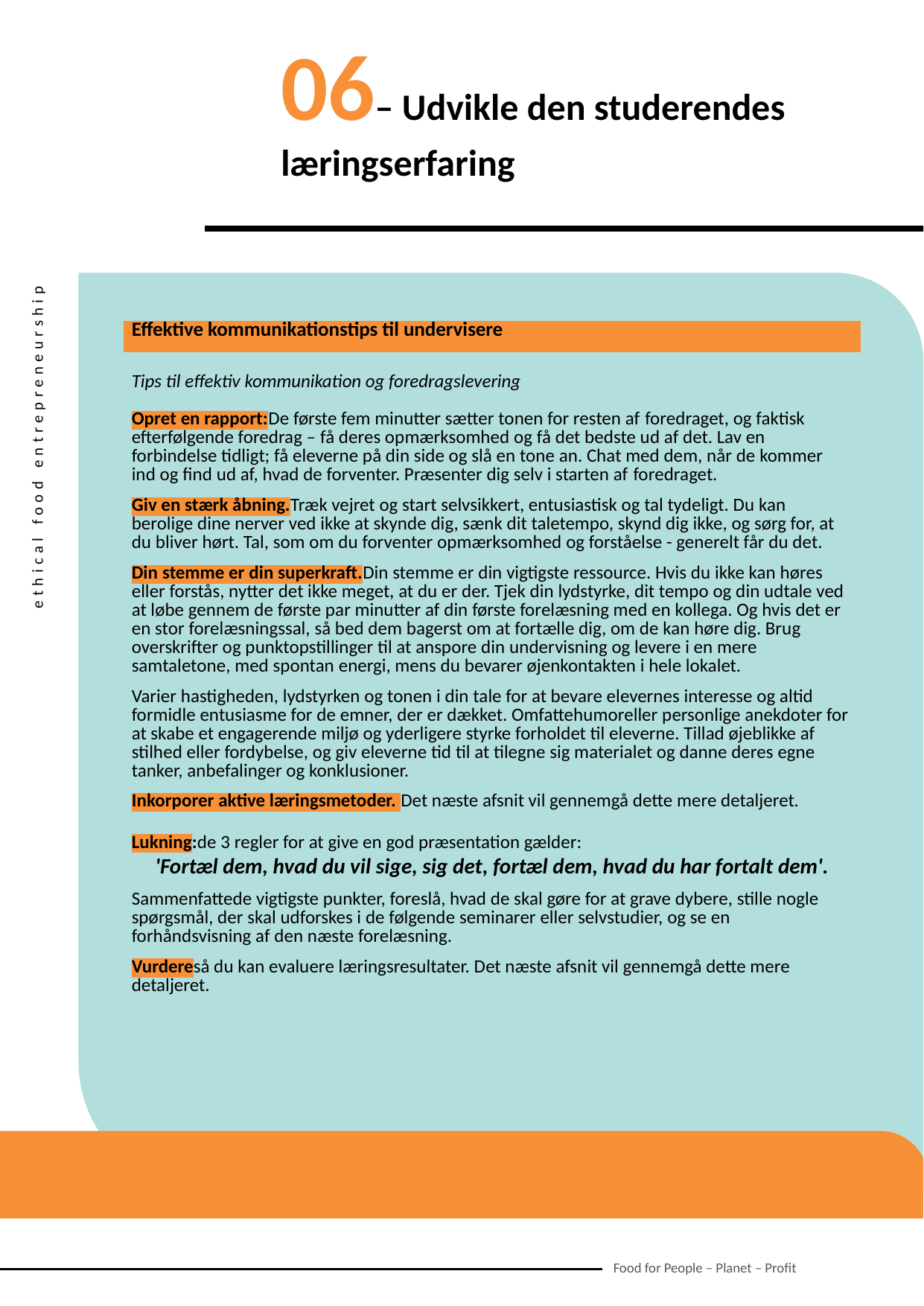

06– Udvikle den studerendes læringserfaring
| Effektive kommunikationstips til undervisere |
| --- |
| Tips til effektiv kommunikation og foredragslevering Opret en rapport:De første fem minutter sætter tonen for resten af ​​foredraget, og faktisk efterfølgende foredrag – få deres opmærksomhed og få det bedste ud af det. Lav en forbindelse tidligt; få eleverne på din side og slå en tone an. Chat med dem, når de kommer ind og find ud af, hvad de forventer. Præsenter dig selv i starten af ​​foredraget. Giv en stærk åbning.Træk vejret og start selvsikkert, entusiastisk og tal tydeligt. Du kan berolige dine nerver ved ikke at skynde dig, sænk dit taletempo, skynd dig ikke, og sørg for, at du bliver hørt. Tal, som om du forventer opmærksomhed og forståelse - generelt får du det. Din stemme er din superkraft.Din stemme er din vigtigste ressource. Hvis du ikke kan høres eller forstås, nytter det ikke meget, at du er der. Tjek din lydstyrke, dit tempo og din udtale ved at løbe gennem de første par minutter af din første forelæsning med en kollega. Og hvis det er en stor forelæsningssal, så bed dem bagerst om at fortælle dig, om de kan høre dig. Brug overskrifter og punktopstillinger til at anspore din undervisning og levere i en mere samtaletone, med spontan energi, mens du bevarer øjenkontakten i hele lokalet. Varier hastigheden, lydstyrken og tonen i din tale for at bevare elevernes interesse og altid formidle entusiasme for de emner, der er dækket. Omfattehumoreller personlige anekdoter for at skabe et engagerende miljø og yderligere styrke forholdet til eleverne. Tillad øjeblikke af stilhed eller fordybelse, og giv eleverne tid til at tilegne sig materialet og danne deres egne tanker, anbefalinger og konklusioner. Inkorporer aktive læringsmetoder. Det næste afsnit vil gennemgå dette mere detaljeret. Lukning:de 3 regler for at give en god præsentation gælder: 'Fortæl dem, hvad du vil sige, sig det, fortæl dem, hvad du har fortalt dem'. Sammenfattede vigtigste punkter, foreslå, hvad de skal gøre for at grave dybere, stille nogle spørgsmål, der skal udforskes i de følgende seminarer eller selvstudier, og se en forhåndsvisning af den næste forelæsning. Vurdereså du kan evaluere læringsresultater. Det næste afsnit vil gennemgå dette mere detaljeret. |